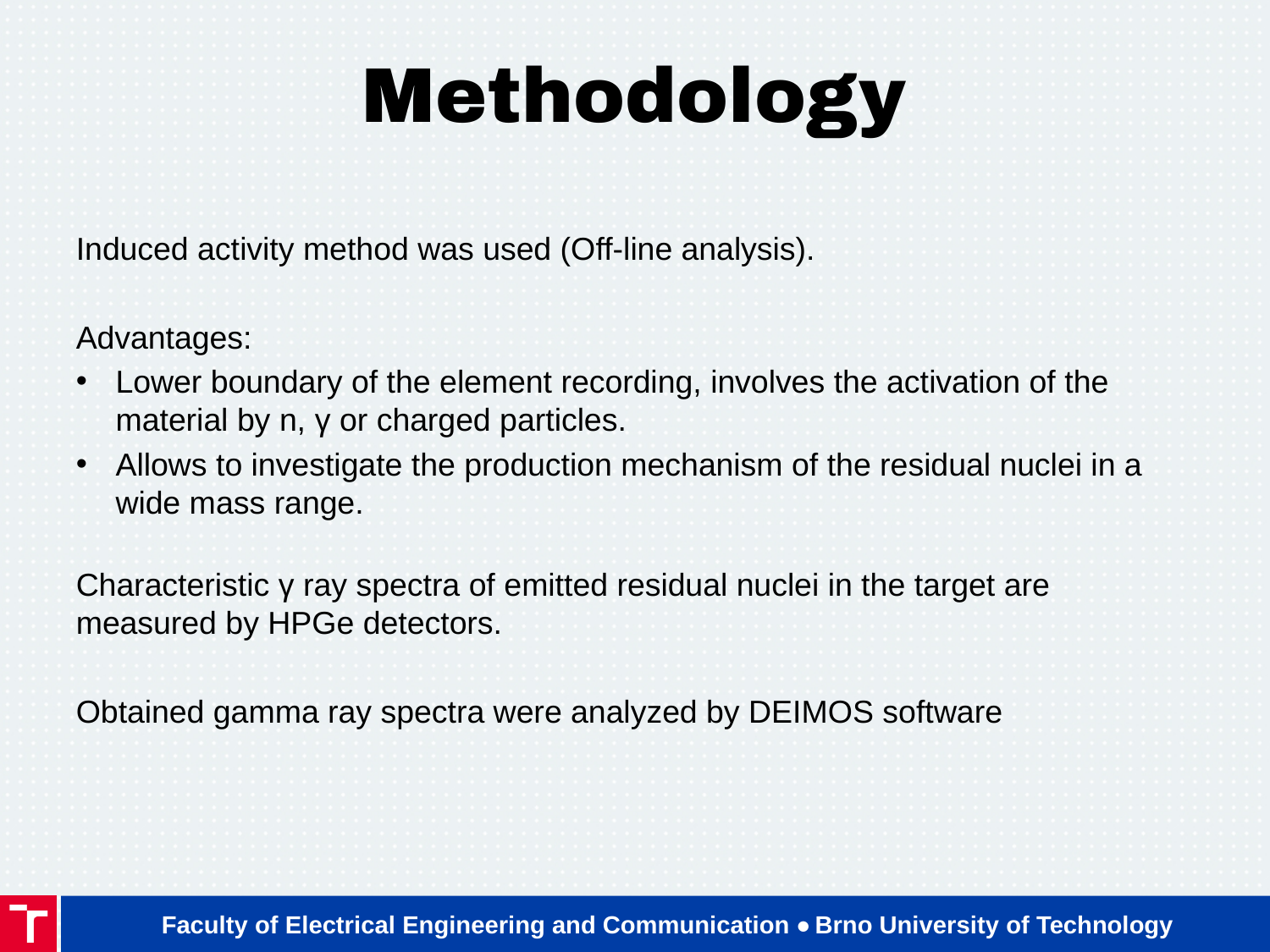

# Methodology
Induced activity method was used (Off-line analysis).

Advantages:
Lower boundary of the element recording, involves the activation of the material by n, γ or charged particles.
Allows to investigate the production mechanism of the residual nuclei in a wide mass range.
Characteristic γ ray spectra of emitted residual nuclei in the target are measured by HPGe detectors.

Obtained gamma ray spectra were analyzed by DEIMOS software